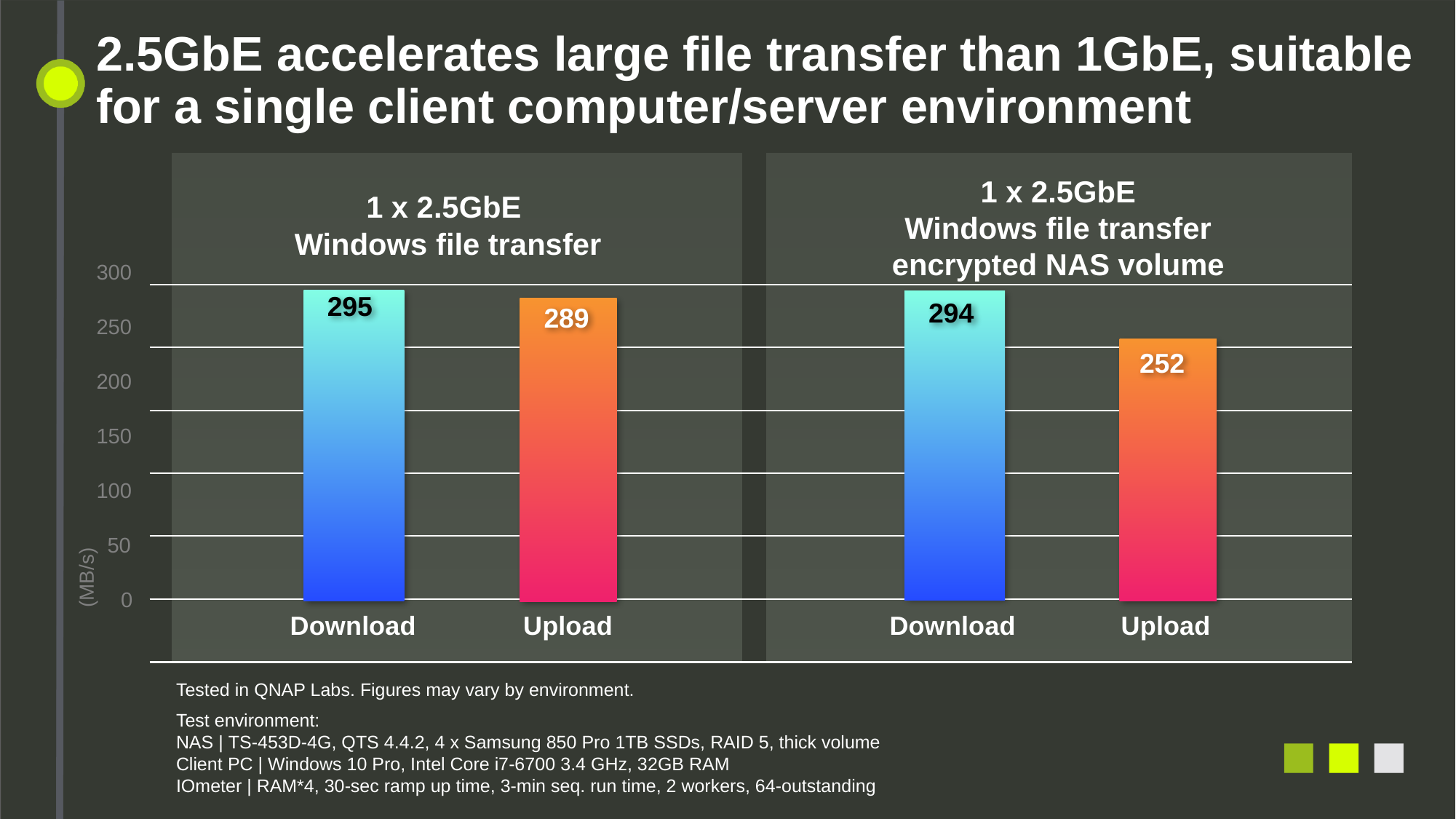

# 2.5GbE accelerates large file transfer than 1GbE, suitable for a single client computer/server environment

1 x 2.5GbE
Windows file transfer
encrypted NAS volume
1 x 2.5GbE
Windows file transfer
300
250
200
150
100
50
0
295

294

289

252
(MB/s)
Download
Upload
Download
Upload
Tested in QNAP Labs. Figures may vary by environment.
Test environment:
NAS | TS-453D-4G, QTS 4.4.2, 4 x Samsung 850 Pro 1TB SSDs, RAID 5, thick volume
Client PC | Windows 10 Pro, Intel Core i7-6700 3.4 GHz, 32GB RAM
IOmeter | RAM*4, 30-sec ramp up time, 3-min seq. run time, 2 workers, 64-outstanding